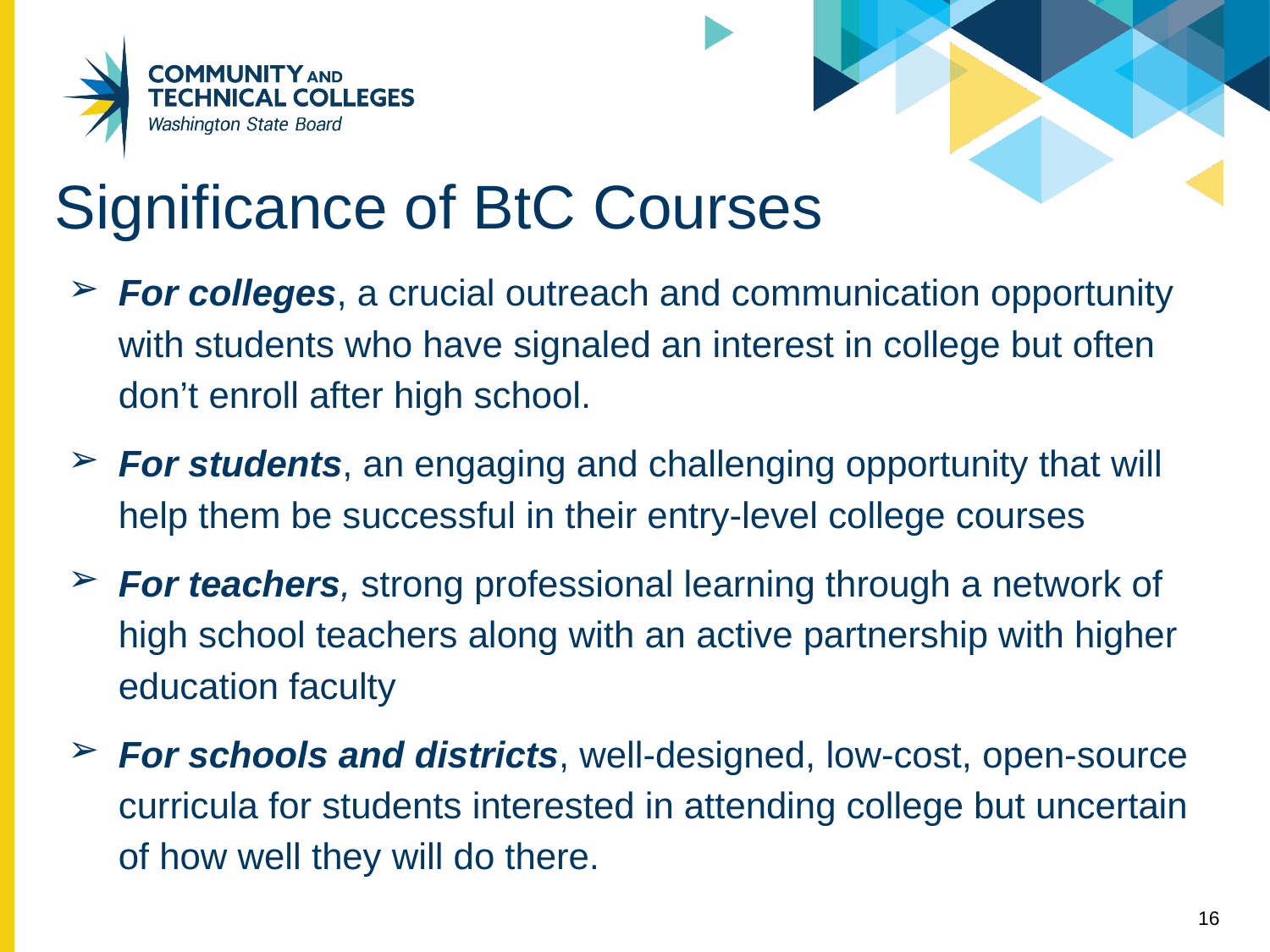

# Significance of BtC Courses
For colleges, a crucial outreach and communication opportunity with students who have signaled an interest in college but often don’t enroll after high school.
For students, an engaging and challenging opportunity that will help them be successful in their entry-level college courses
For teachers, strong professional learning through a network of high school teachers along with an active partnership with higher education faculty
For schools and districts, well-designed, low-cost, open-source curricula for students interested in attending college but uncertain of how well they will do there.

16